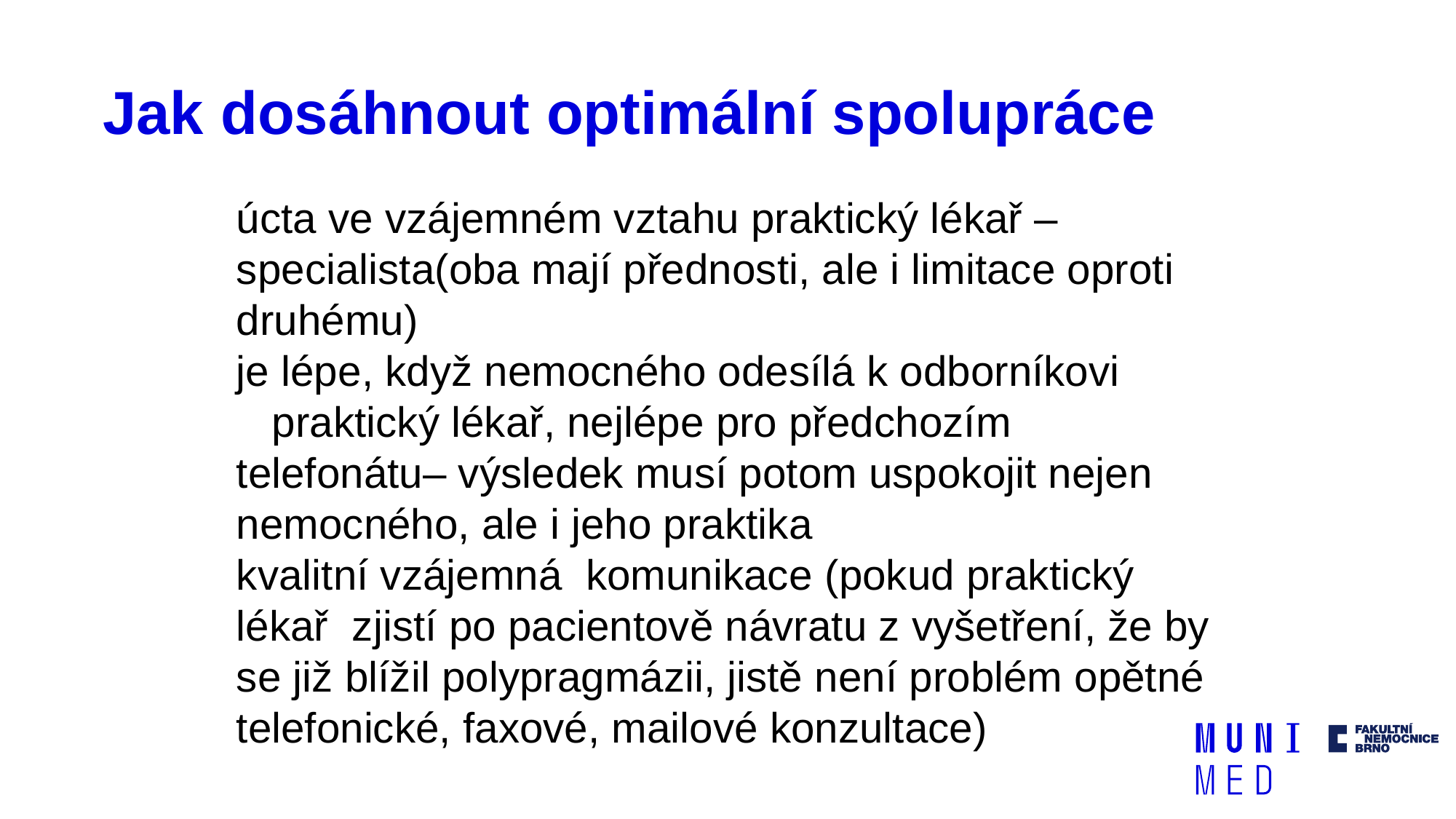

# Jak dosáhnout optimální spolupráce
úcta ve vzájemném vztahu praktický lékař – specialista(oba mají přednosti, ale i limitace oproti druhému)
je lépe, když nemocného odesílá k odborníkovi
   praktický lékař, nejlépe pro předchozím telefonátu– výsledek musí potom uspokojit nejen  nemocného, ale i jeho praktika
kvalitní vzájemná  komunikace (pokud praktický lékař  zjistí po pacientově návratu z vyšetření, že by se již blížil polypragmázii, jistě není problém opětné telefonické, faxové, mailové konzultace)